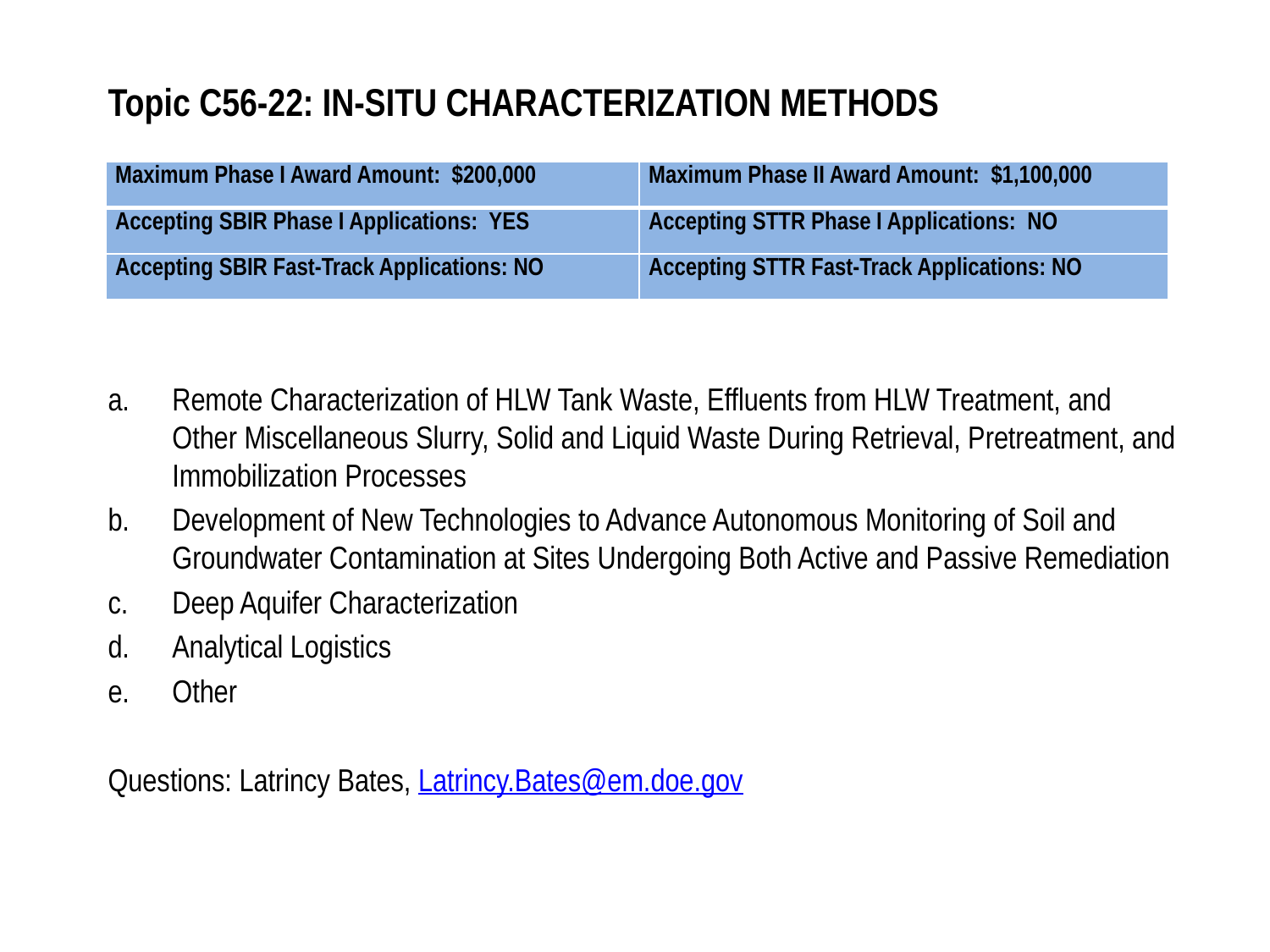

# Topic C56-22: IN-SITU CHARACTERIZATION METHODS
| Maximum Phase I Award Amount: $200,000 | Maximum Phase II Award Amount: $1,100,000 |
| --- | --- |
| Accepting SBIR Phase I Applications: YES | Accepting STTR Phase I Applications: NO |
| Accepting SBIR Fast-Track Applications: NO | Accepting STTR Fast-Track Applications: NO |

a.	Remote Characterization of HLW Tank Waste, Effluents from HLW Treatment, and Other Miscellaneous Slurry, Solid and Liquid Waste During Retrieval, Pretreatment, and Immobilization Processes
b.	Development of New Technologies to Advance Autonomous Monitoring of Soil and Groundwater Contamination at Sites Undergoing Both Active and Passive Remediation
c.	Deep Aquifer Characterization
d.	Analytical Logistics
e.	Other

Questions: Latrincy Bates, Latrincy.Bates@em.doe.gov